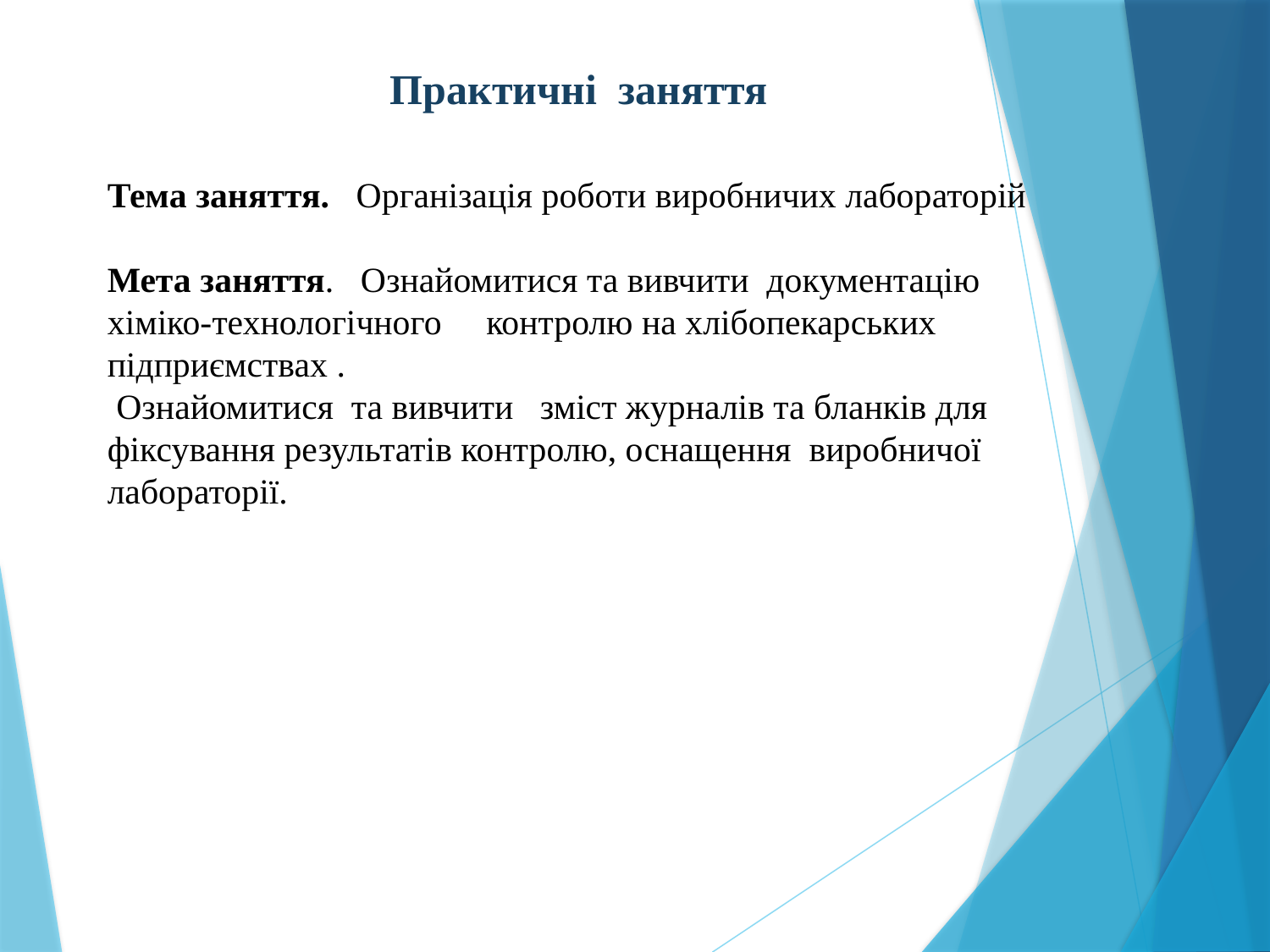

Практичні  заняття

Тема заняття.   Організація роботи виробничих лабораторій

Мета заняття.   Ознайомитися та вивчити  документацію хіміко-технологічного     контролю на хлібопекарських  підприємствах .
 Ознайомитися  та вивчити   зміст журналів та бланків для фіксування результатів контролю, оснащення  виробничої лабораторії.